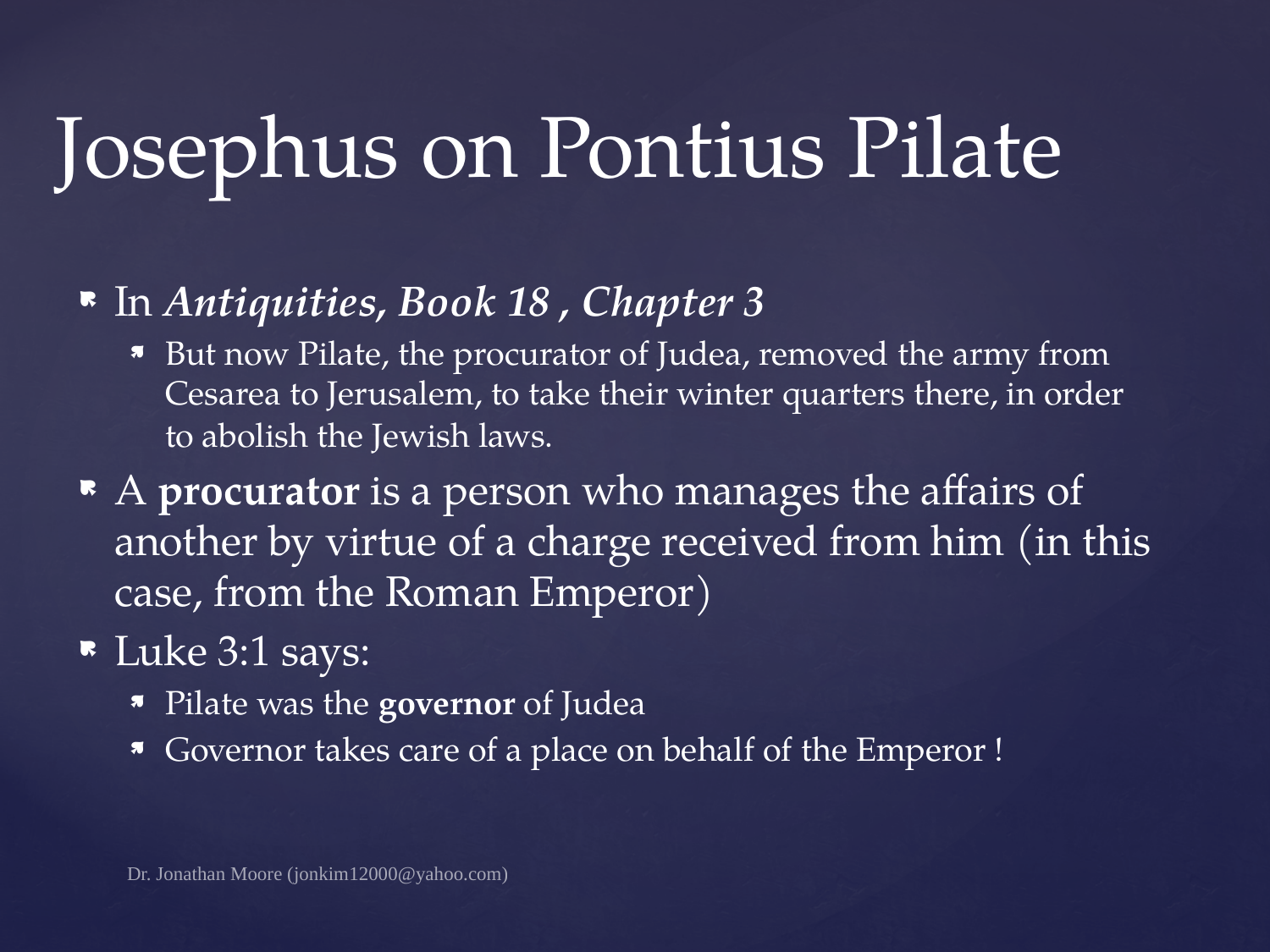

# Josephus on Pontius Pilate
In Antiquities, Book 18 , Chapter 3
But now Pilate, the procurator of Judea, removed the army from Cesarea to Jerusalem, to take their winter quarters there, in order to abolish the Jewish laws.
A procurator is a person who manages the affairs of another by virtue of a charge received from him (in this case, from the Roman Emperor)
Luke 3:1 says:
Pilate was the governor of Judea
Governor takes care of a place on behalf of the Emperor !

Dr. Jonathan Moore (jonkim12000@yahoo.com)